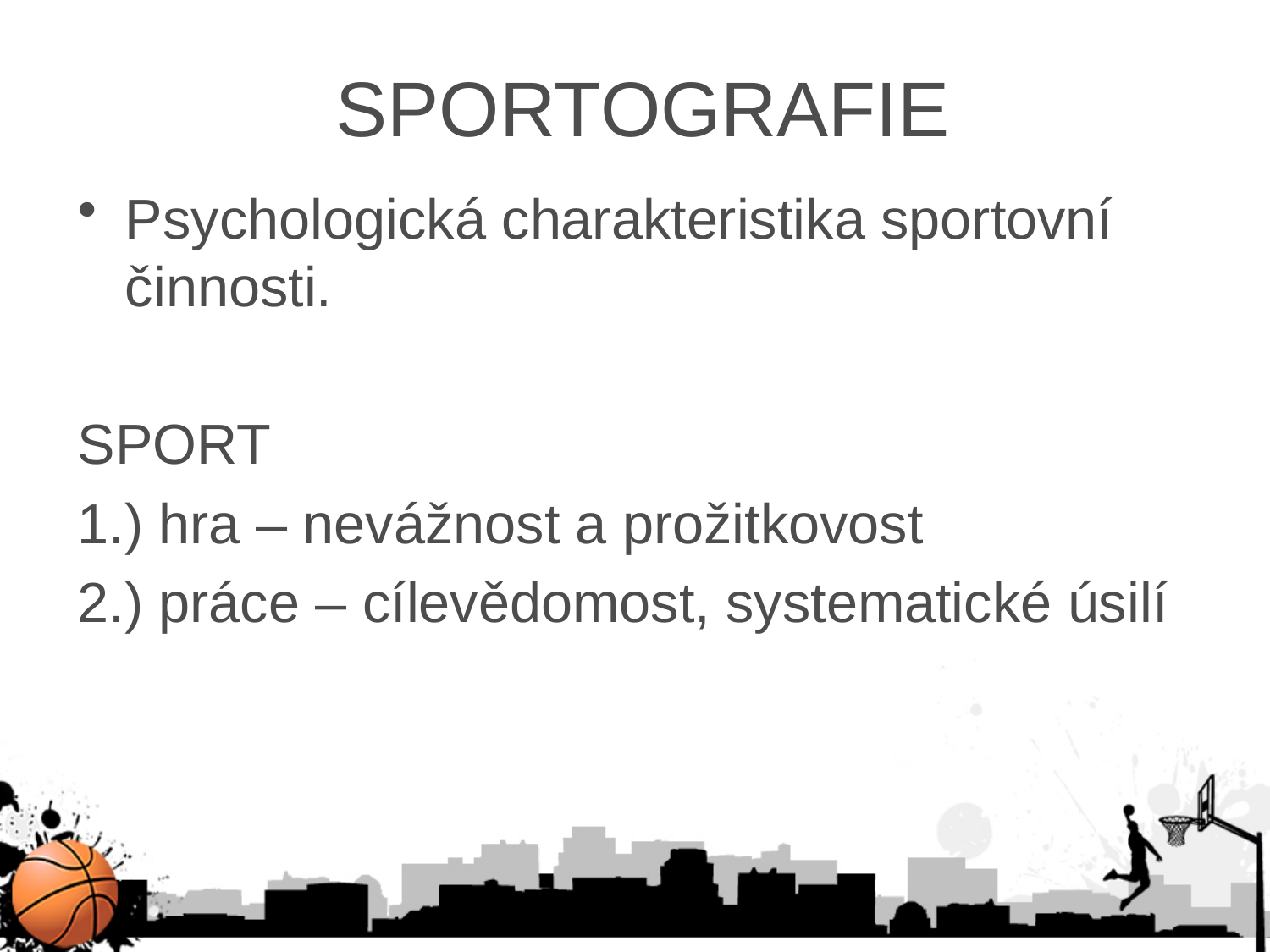

# SPORTOGRAFIE
Psychologická charakteristika sportovní činnosti.

SPORT
1.) hra – nevážnost a prožitkovost
2.) práce – cílevědomost, systematické úsilí